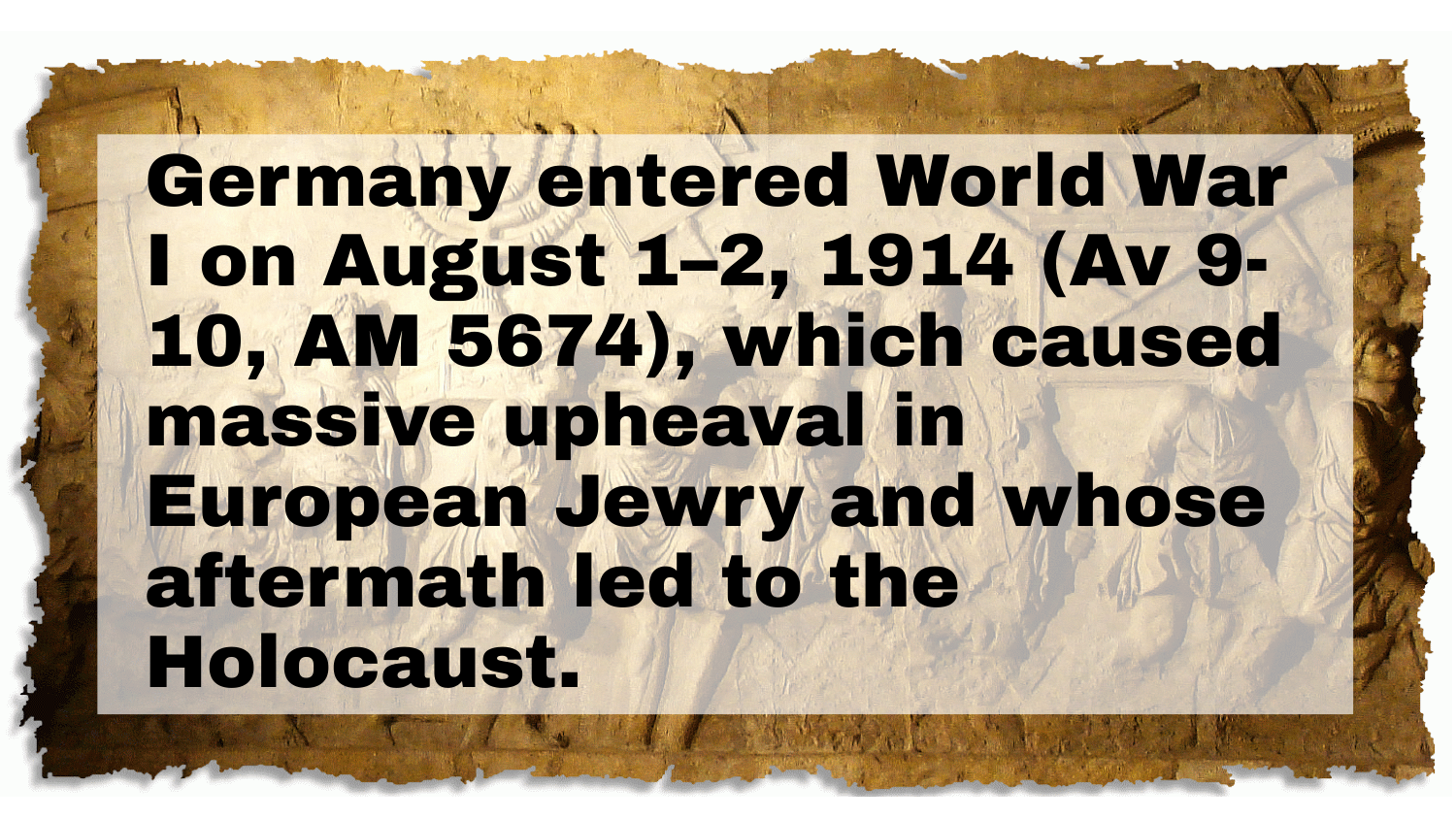

Germany entered World War I on August 1–2, 1914 (Av 9-10, AM 5674), which caused massive upheaval in European Jewry and whose aftermath led to the Holocaust.